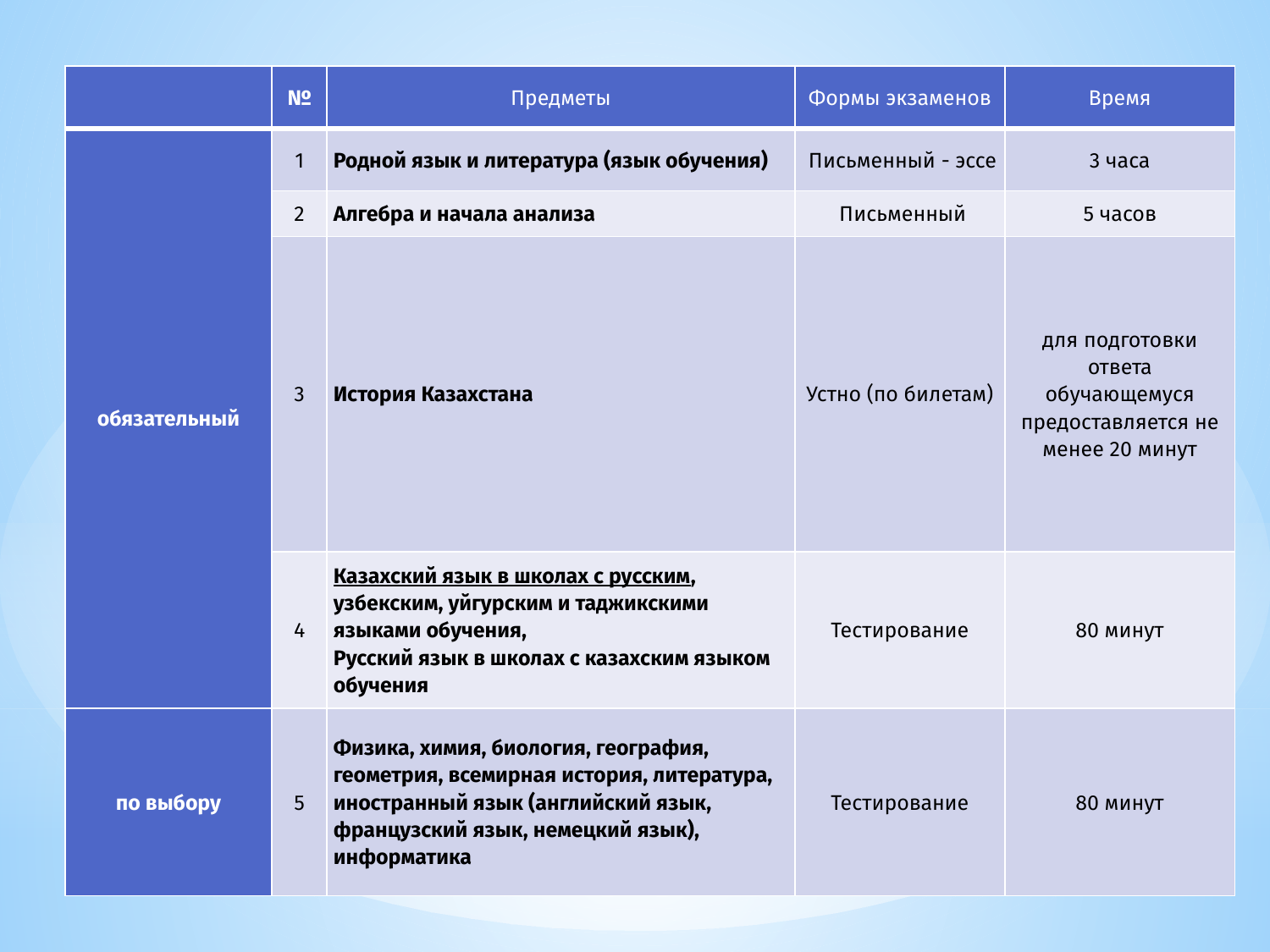

|  | № | Предметы | Формы экзаменов | Время |
| --- | --- | --- | --- | --- |
| обязательный | 1 | Родной язык и литература (язык обучения) | Письменный - эссе | 3 часа |
|  | 2 | Алгебра и начала анализа | Письменный | 5 часов |
|  | 3 | История Казахстана | Устно (по билетам) | для подготовки ответа обучающемуся предоставляется не менее 20 минут |
|  | 4 | Казахский язык в школах с русским, узбекским, уйгурским и таджикскими языками обучения, Русский язык в школах с казахским языком обучения | Тестирование | 80 минут |
| по выбору | 5 | Физика, химия, биология, география, геометрия, всемирная история, литература, иностранный язык (английский язык, французский язык, немецкий язык), информатика | Тестирование | 80 минут |